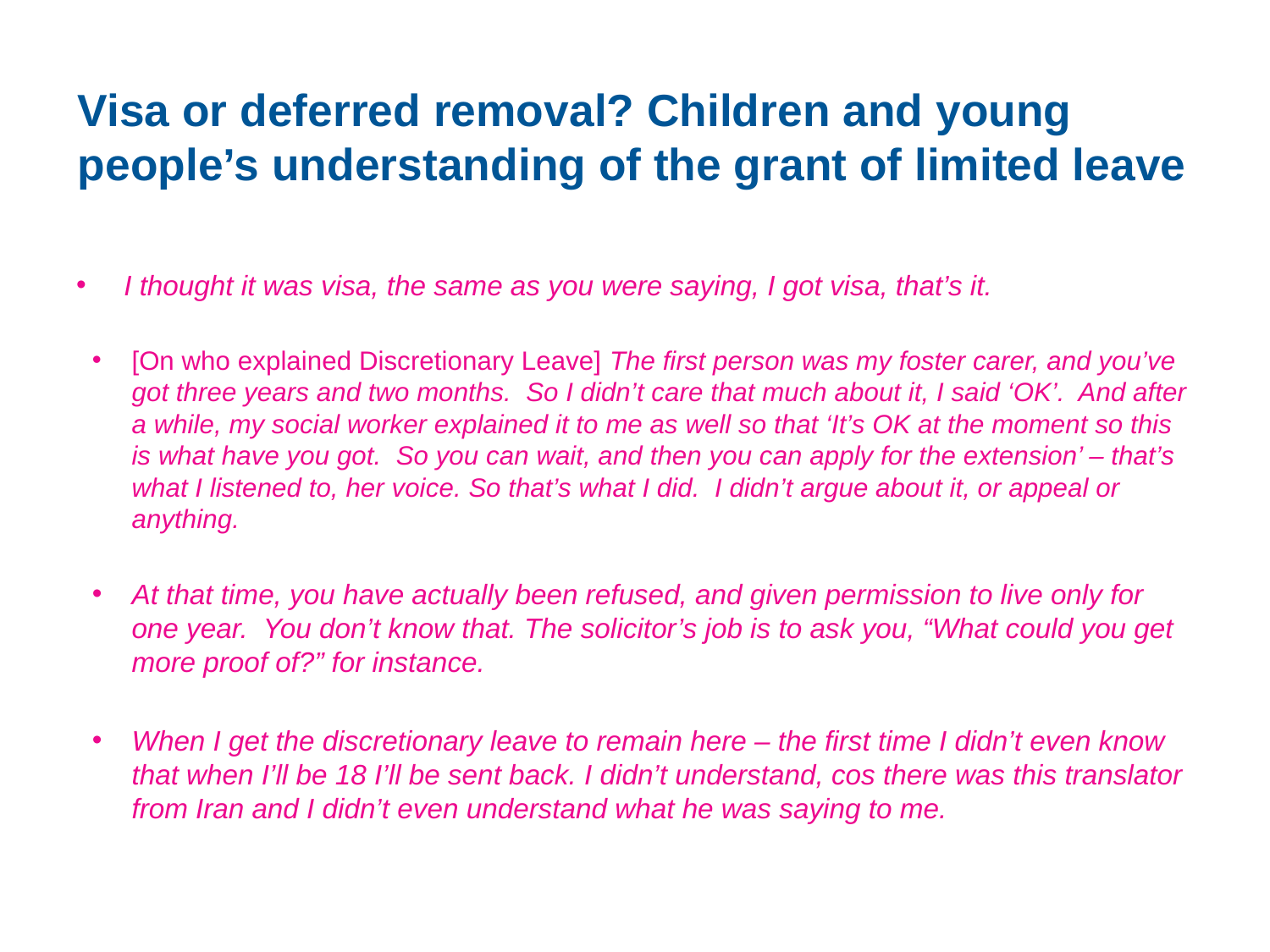

# Visa or deferred removal? Children and young people’s understanding of the grant of limited leave

I thought it was visa, the same as you were saying, I got visa, that’s it.

[On who explained Discretionary Leave] The first person was my foster carer, and you’ve got three years and two months.  So I didn’t care that much about it, I said ‘OK’.  And after a while, my social worker explained it to me as well so that ‘It’s OK at the moment so this is what have you got.  So you can wait, and then you can apply for the extension’ – that’s what I listened to, her voice. So that’s what I did.  I didn’t argue about it, or appeal or anything.

At that time, you have actually been refused, and given permission to live only for one year.  You don’t know that. The solicitor’s job is to ask you, “What could you get more proof of?” for instance.

When I get the discretionary leave to remain here – the first time I didn’t even know that when I’ll be 18 I’ll be sent back. I didn’t understand, cos there was this translator from Iran and I didn’t even understand what he was saying to me.